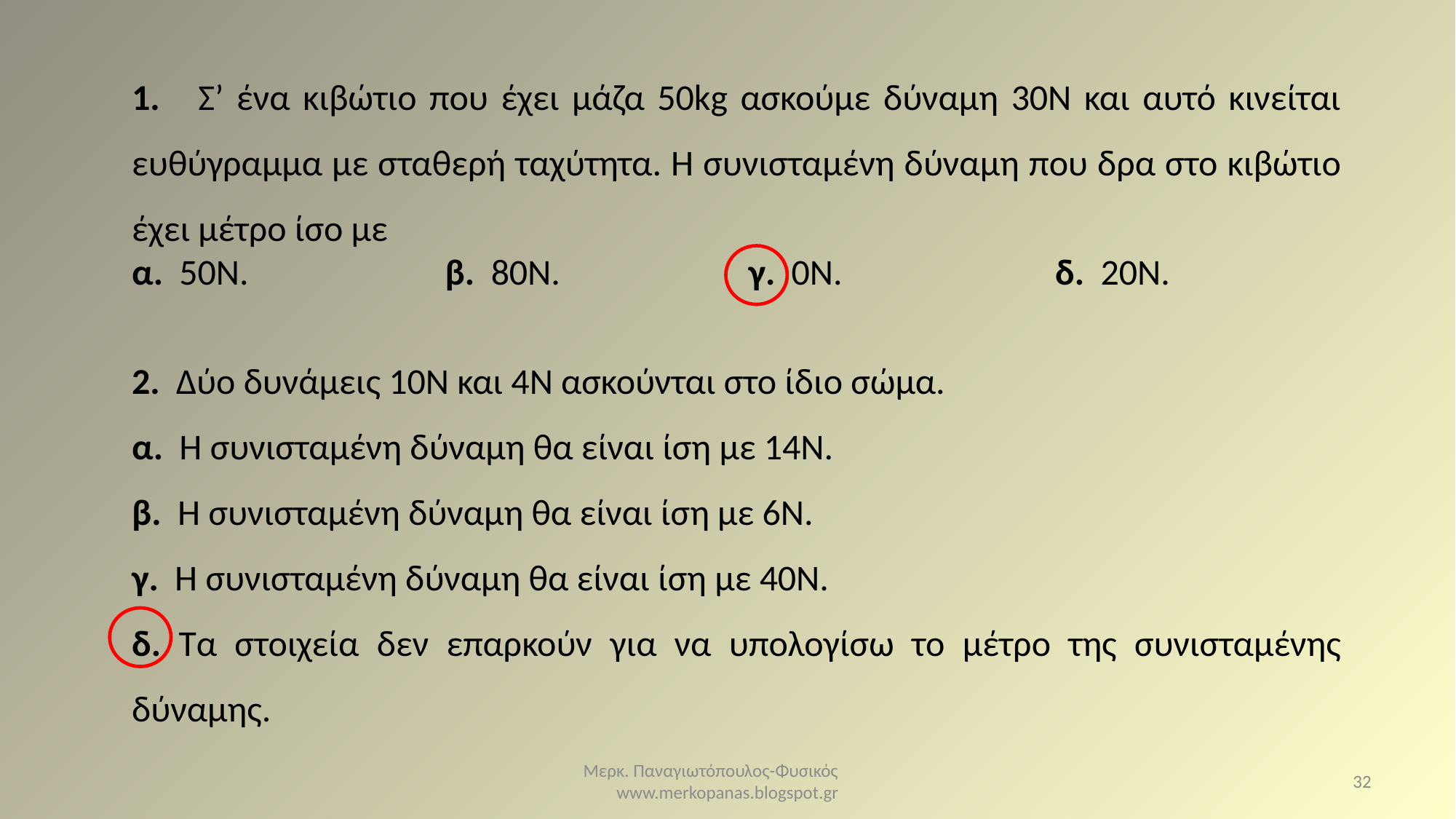

1.   Σ’ ένα κιβώτιο που έχει μάζα 50kg ασκούμε δύναμη 30Ν και αυτό κινείται ευθύγραμμα με σταθερή ταχύτητα. Η συνισταμένη δύναμη που δρα στο κιβώτιο έχει μέτρο ίσο με
α.  50N.                        β.  80N.                       γ.  0Ν.                          δ.  20Ν.

2.  Δύο δυνάμεις 10Ν και 4Ν ασκούνται στο ίδιο σώμα.
α.  Η συνισταμένη δύναμη θα είναι ίση με 14Ν.
β.  Η συνισταμένη δύναμη θα είναι ίση με 6Ν.
γ.  Η συνισταμένη δύναμη θα είναι ίση με 40Ν.
δ. Τα στοιχεία δεν επαρκούν για να υπολογίσω το μέτρο της συνισταμένης δύναμης.

Μερκ. Παναγιωτόπουλος-Φυσικός         www.merkopanas.blogspot.gr
32